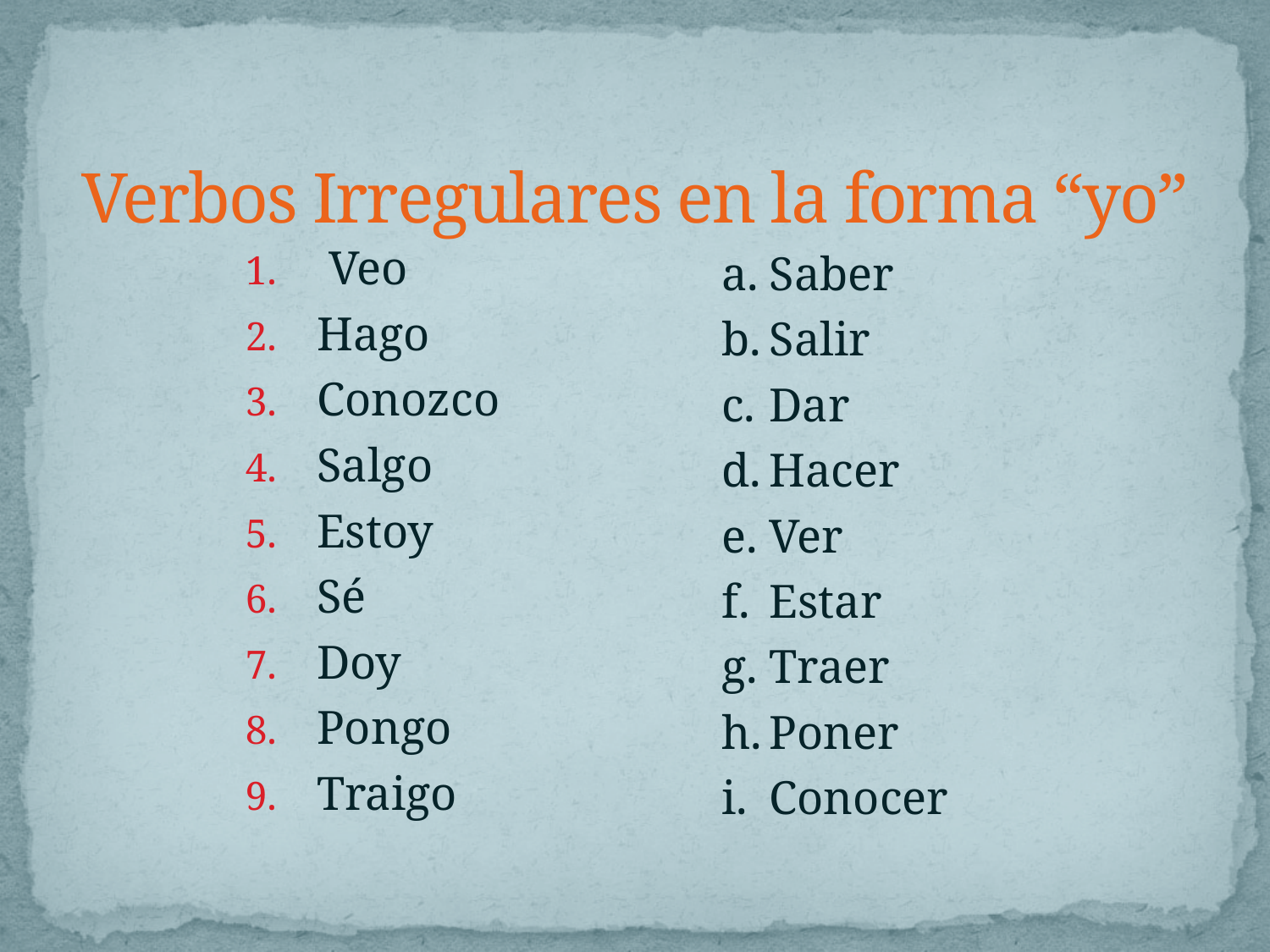

# Verbos Irregulares en la forma “yo”
 Veo
Hago
Conozco
Salgo
Estoy
Sé
Doy
Pongo
Traigo

Saber
Salir
Dar
Hacer
Ver
Estar
Traer
Poner
Conocer